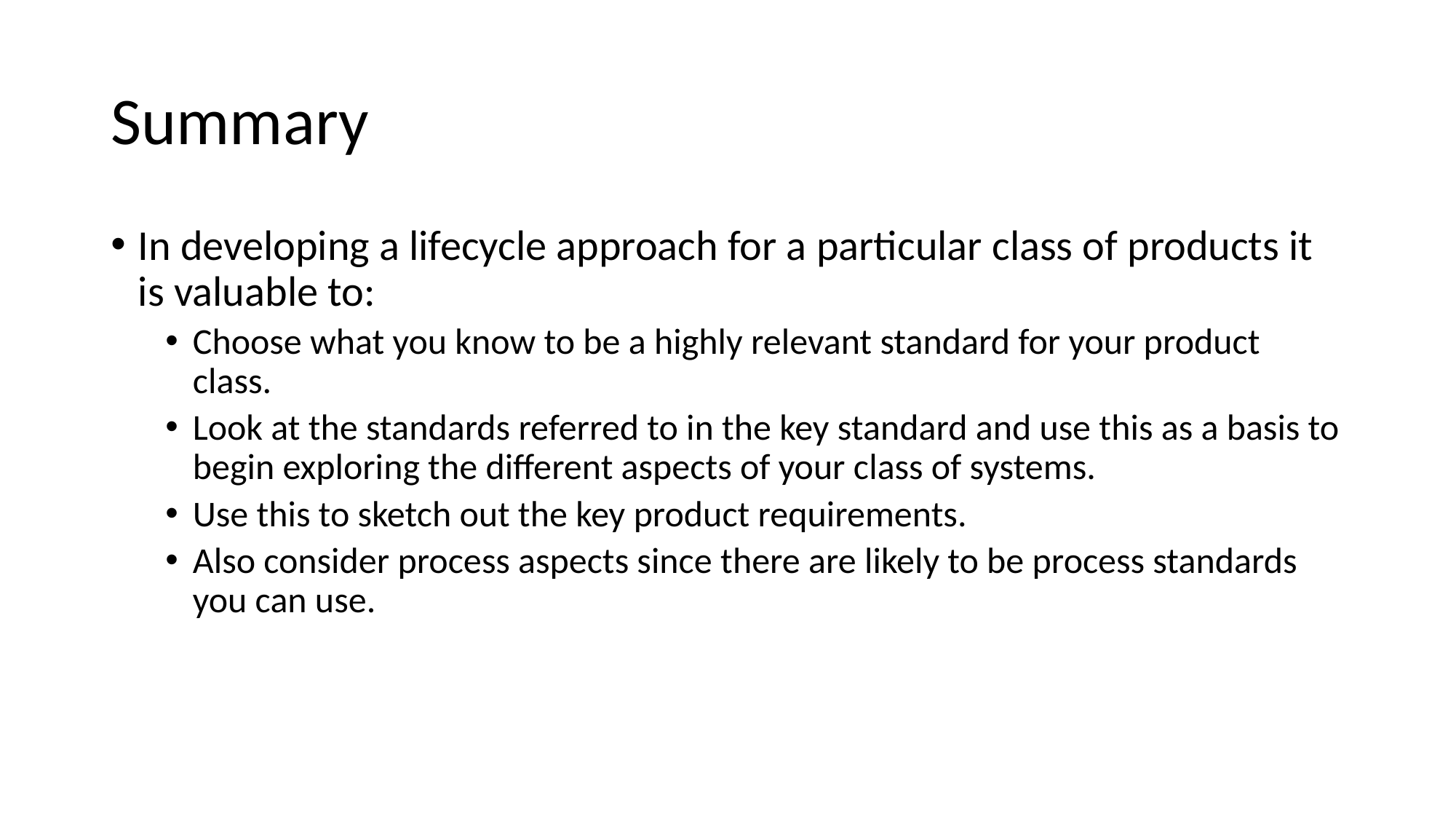

# Summary
In developing a lifecycle approach for a particular class of products it is valuable to:
Choose what you know to be a highly relevant standard for your product class.
Look at the standards referred to in the key standard and use this as a basis to begin exploring the different aspects of your class of systems.
Use this to sketch out the key product requirements.
Also consider process aspects since there are likely to be process standards you can use.